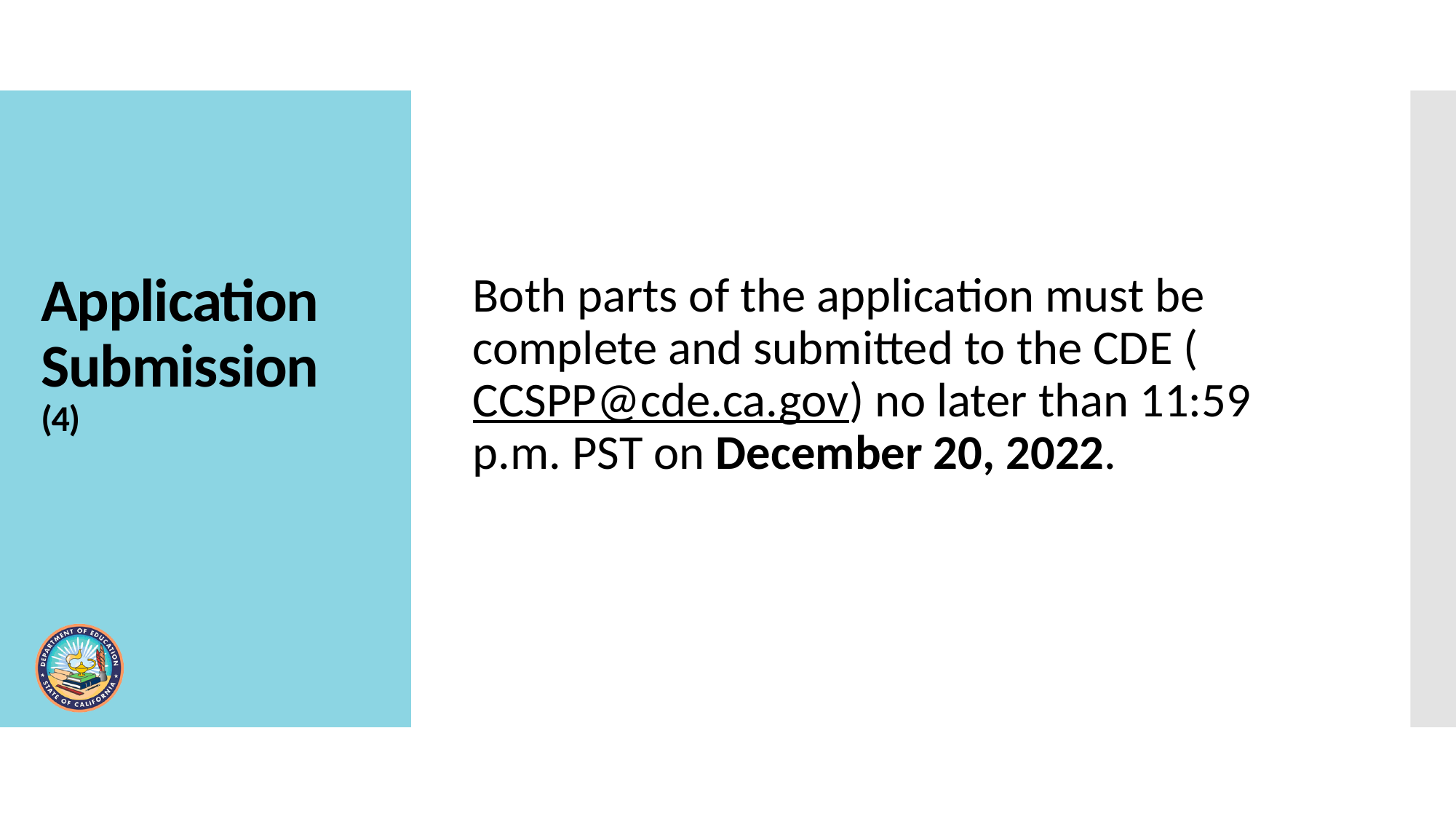

Both parts of the application must be complete and submitted to the CDE (CCSPP@cde.ca.gov) no later than 11:59 p.m. PST on December 20, 2022.

# Application Submission (4)